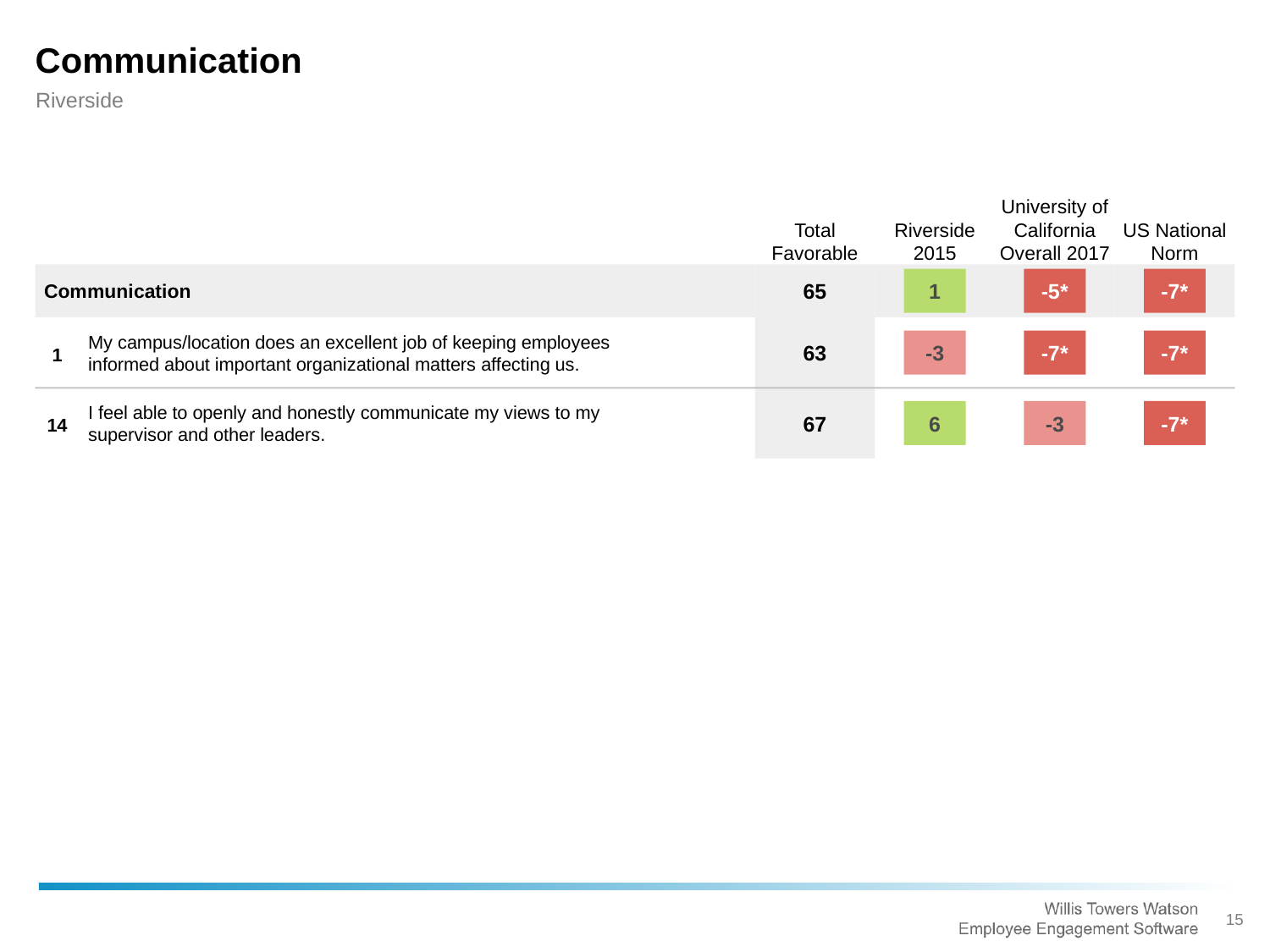

Communication
Riverside
Total Favorable
Riverside 2015
University of California Overall 2017
US National Norm

Communication

1
-5*
-7*
65

My campus/location does an excellent job of keeping employees informed about important organizational matters affecting us.
-3
-7*
-7*
1
63

I feel able to openly and honestly communicate my views to my supervisor and other leaders.
6
-3
-7*
14
67